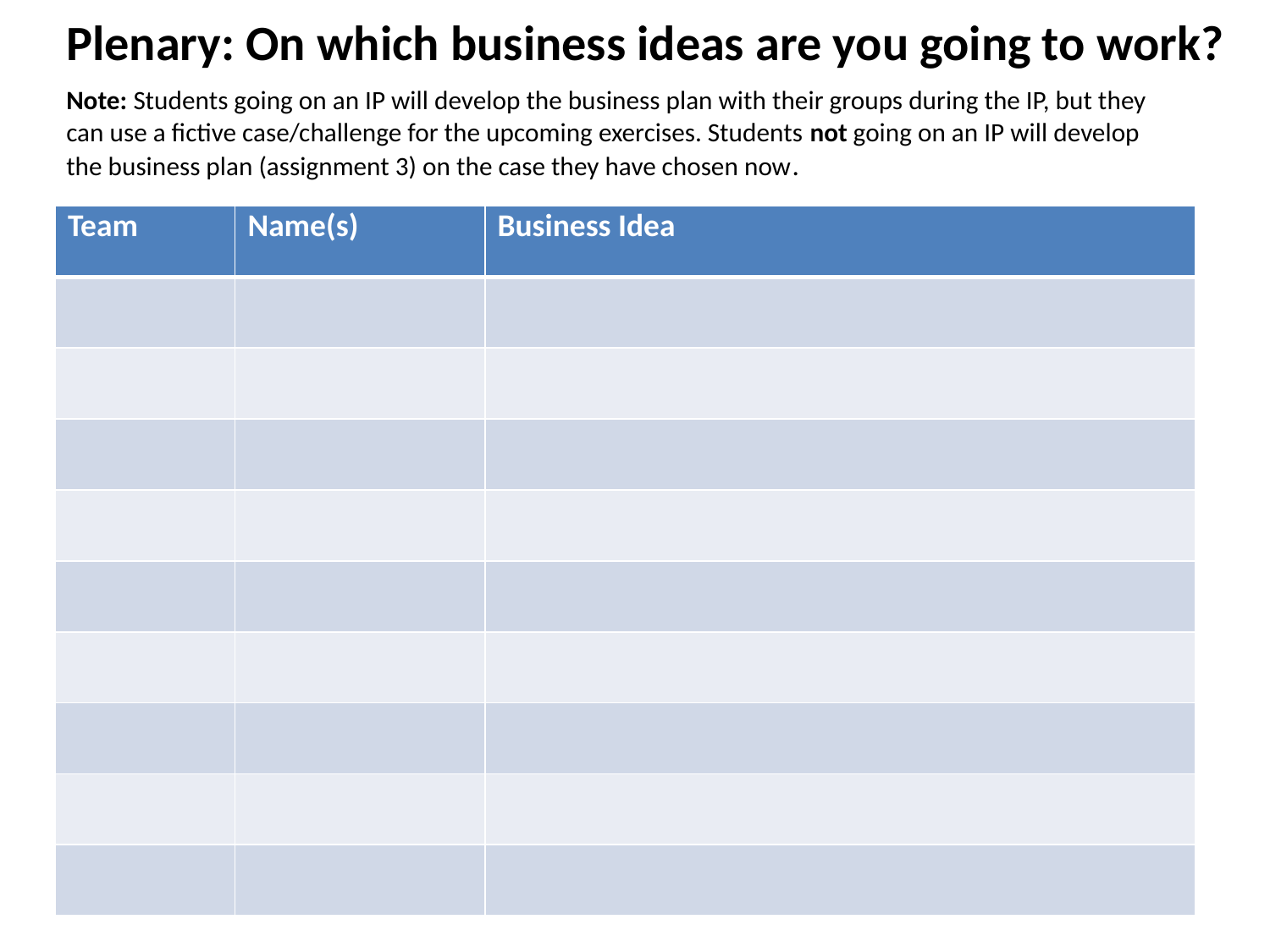

Plenary: On which business ideas are you going to work?
Note: Students going on an IP will develop the business plan with their groups during the IP, but they can use a fictive case/challenge for the upcoming exercises. Students not going on an IP will develop the business plan (assignment 3) on the case they have chosen now.
| Team | Name(s) | Business Idea |
| --- | --- | --- |
|  |  |  |
|  |  |  |
|  |  |  |
|  |  |  |
|  |  |  |
|  |  |  |
|  |  |  |
|  |  |  |
|  |  |  |